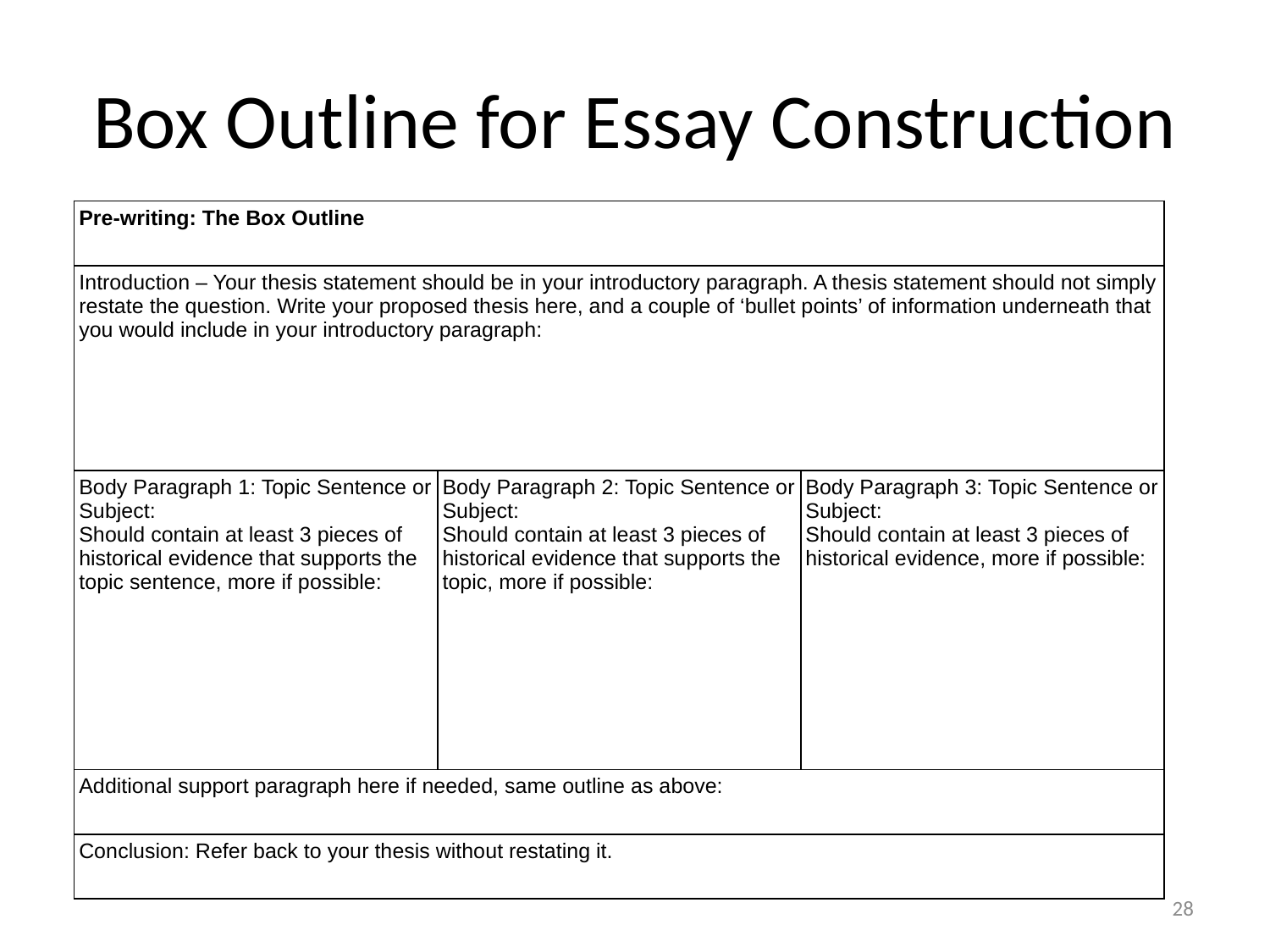

# Box Outline for Essay Construction
| Pre-writing: The Box Outline |  |  |
| --- | --- | --- |
| Introduction – Your thesis statement should be in your introductory paragraph. A thesis statement should not simply restate the question. Write your proposed thesis here, and a couple of ‘bullet points’ of information underneath that you would include in your introductory paragraph: |  |  |
| Body Paragraph 1: Topic Sentence or Subject: Should contain at least 3 pieces of historical evidence that supports the topic sentence, more if possible: | Body Paragraph 2: Topic Sentence or Subject: Should contain at least 3 pieces of historical evidence that supports the topic, more if possible: | Body Paragraph 3: Topic Sentence or Subject: Should contain at least 3 pieces of historical evidence, more if possible: |
| Additional support paragraph here if needed, same outline as above: |  |  |
| Conclusion: Refer back to your thesis without restating it. |  |  |
28